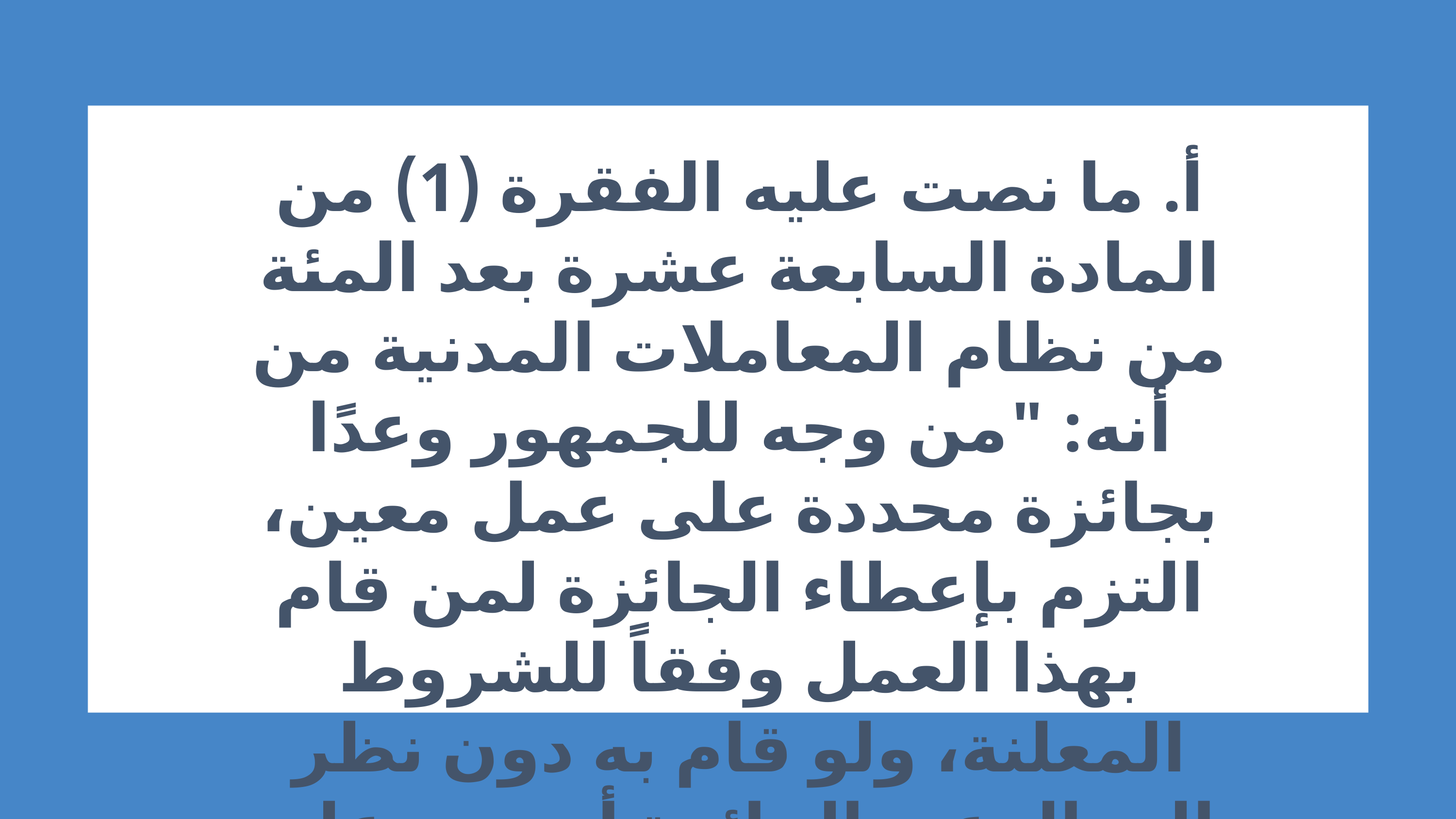

أ. ما نصت عليه الفقرة (1) من المادة السابعة عشرة بعد المئة من نظام المعاملات المدنية من أنه: "من وجه للجمهور وعدًا بجائزة محددة على عمل معين، التزم بإعطاء الجائزة لمن قام بهذا العمل وفقاً للشروط المعلنة، ولو قام به دون نظر إلى الوعد بالجائزة أو دون علم بها".